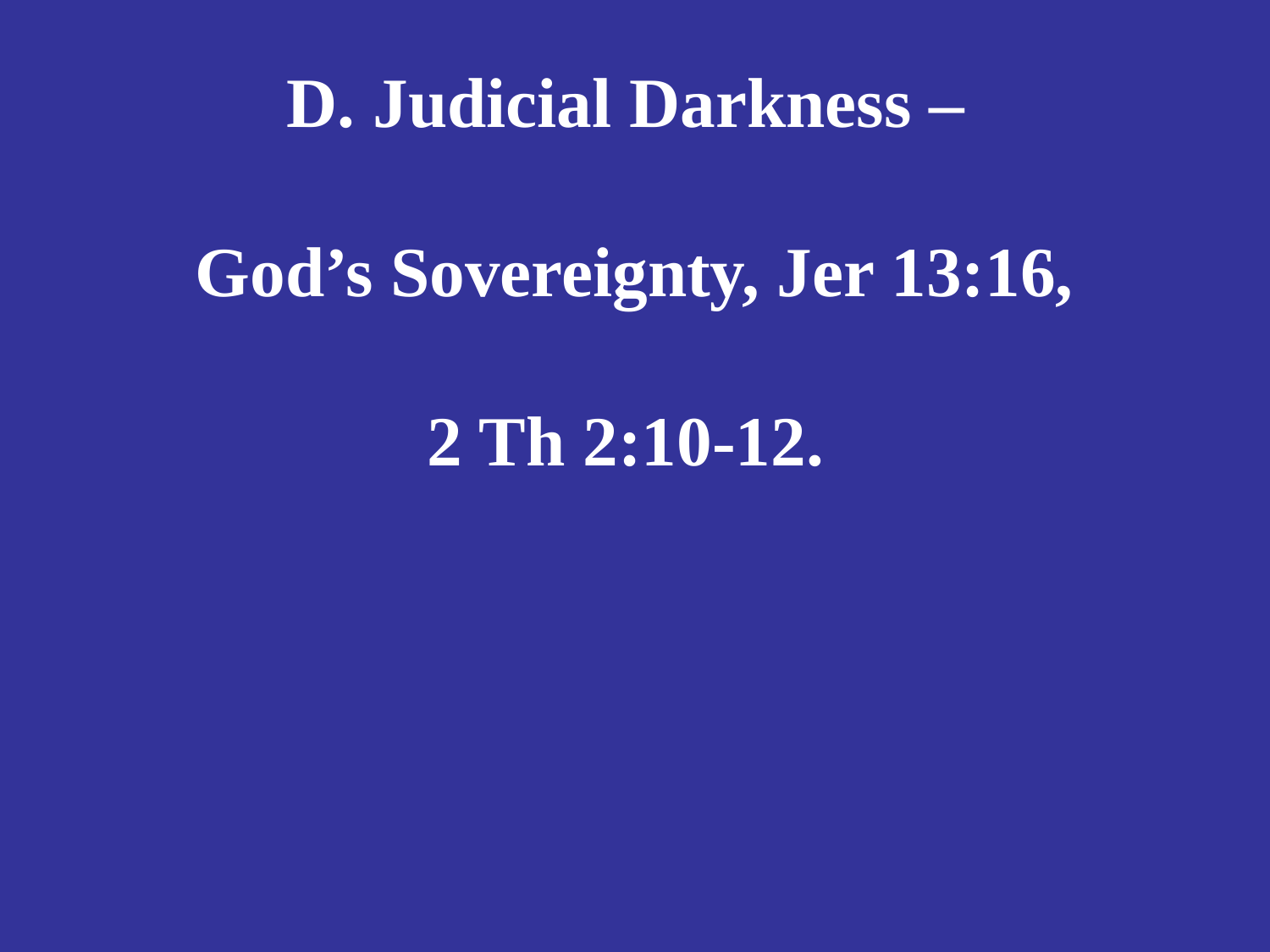

# D. Judicial Darkness – God’s Sovereignty, Jer 13:16, 2 Th 2:10-12.